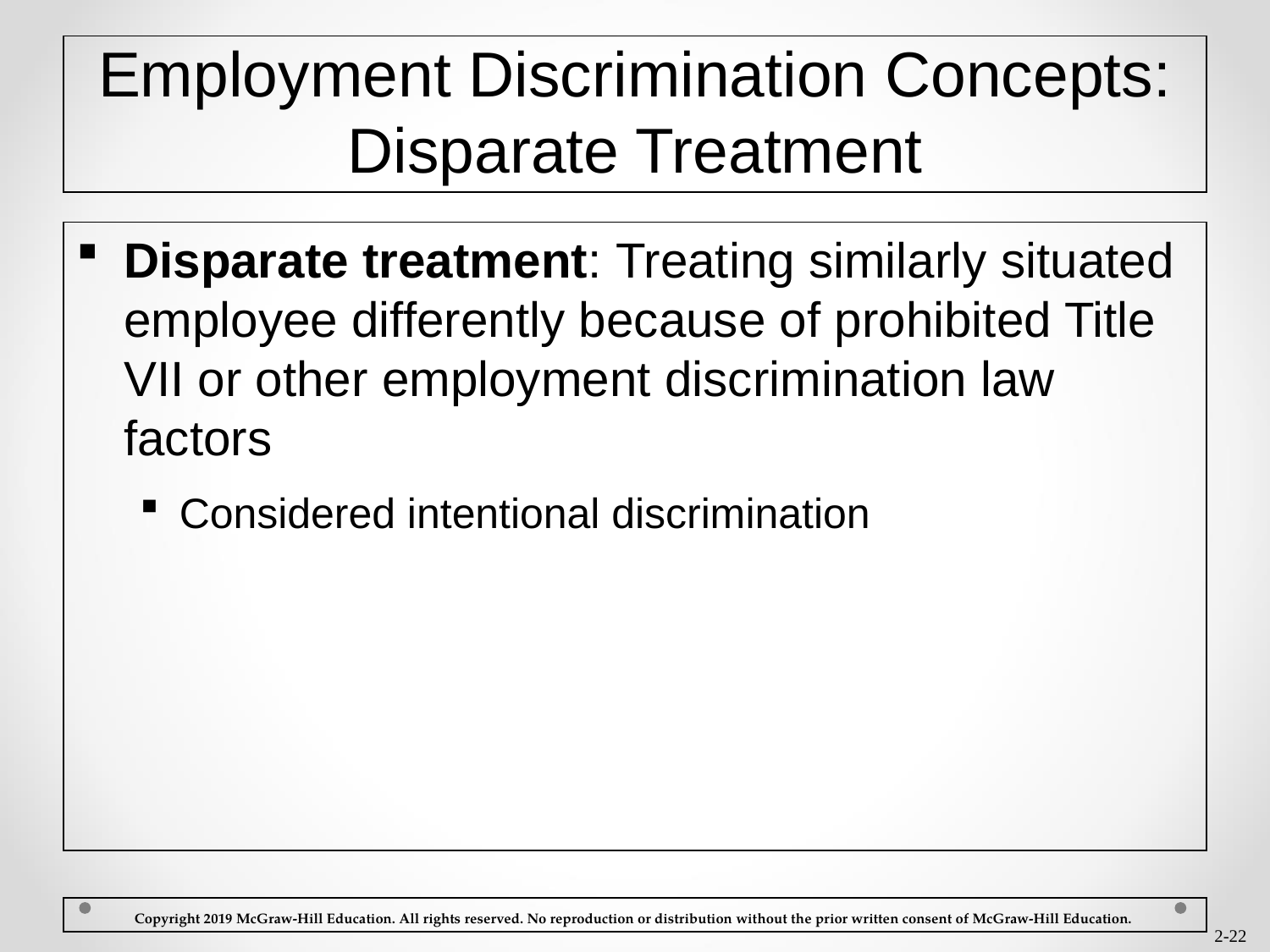

# Employment Discrimination Concepts: Disparate Treatment
Disparate treatment: Treating similarly situated employee differently because of prohibited Title VII or other employment discrimination law factors
Considered intentional discrimination
            Copyright 2019 McGraw-Hill Education. All rights reserved. No reproduction or distribution without the prior written consent of McGraw-Hill Education.